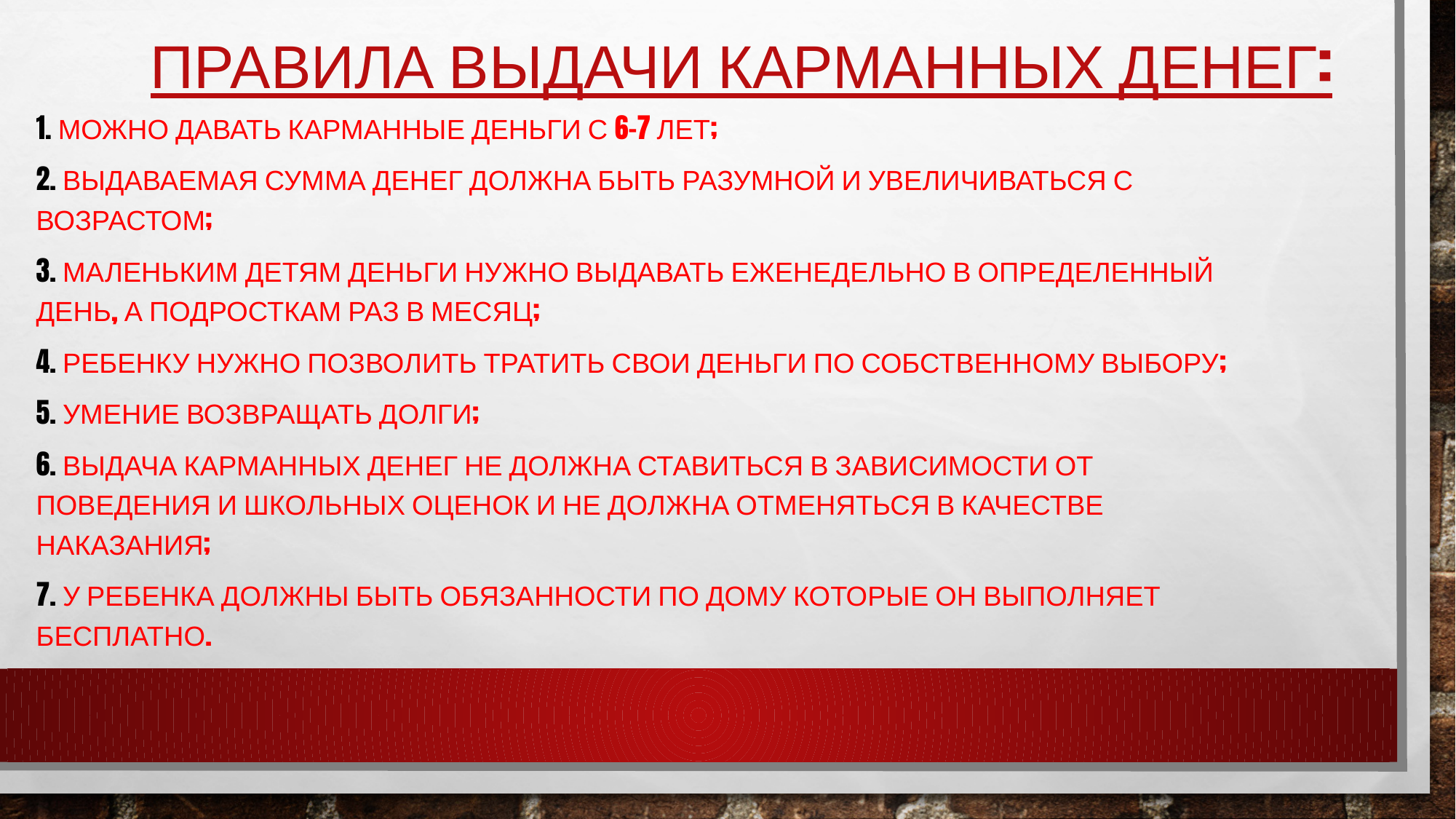

# Правила выдачи карманных денег:
1. Можно давать карманные деньги с 6-7 лет;
2. Выдаваемая сумма денег должна быть разумной и увеличиваться с возрастом;
3. Маленьким детям деньги нужно выдавать еженедельно в определенный день, а подросткам раз в месяц;
4. Ребенку нужно позволить тратить свои деньги по собственному выбору;
5. Умение возвращать долги;
6. Выдача Карманных Денег не должна ставиться в зависимости от поведения и школьных оценок и не должна отменяться в качестве наказания;
7. У ребенка должны быть обязанности по дому которые он выполняет бесплатно.